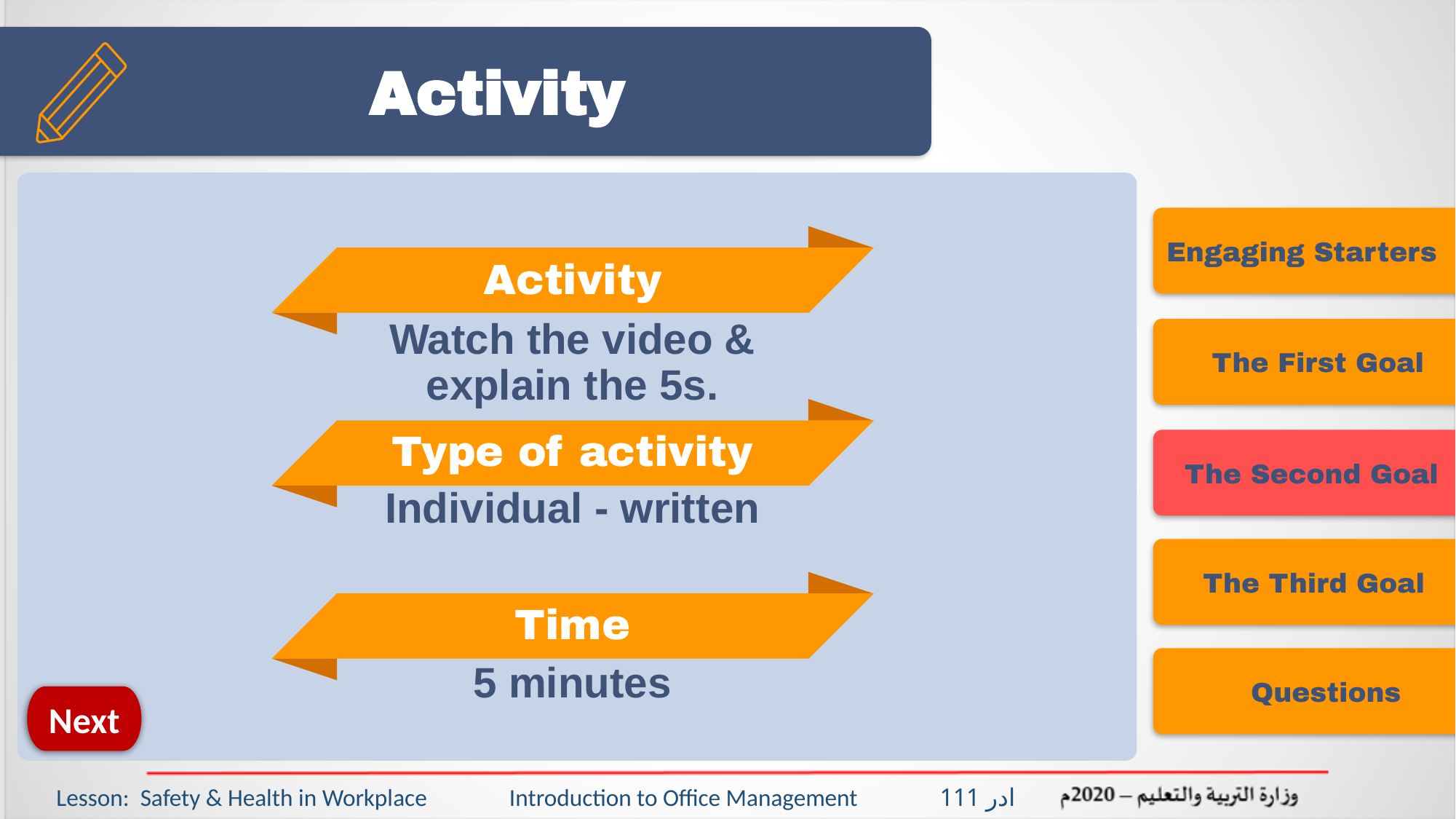

# Activity

Engaging Starters

Activity
     The First Goal
Watch the video & explain the 5s.

Type of activity
  The Second Goal
Individual - written
    The Third Goal

Time
 Questions
5 minutes
Next
Lesson:  Safety & Health in Workplace               Introduction to Office Management               ادر 111